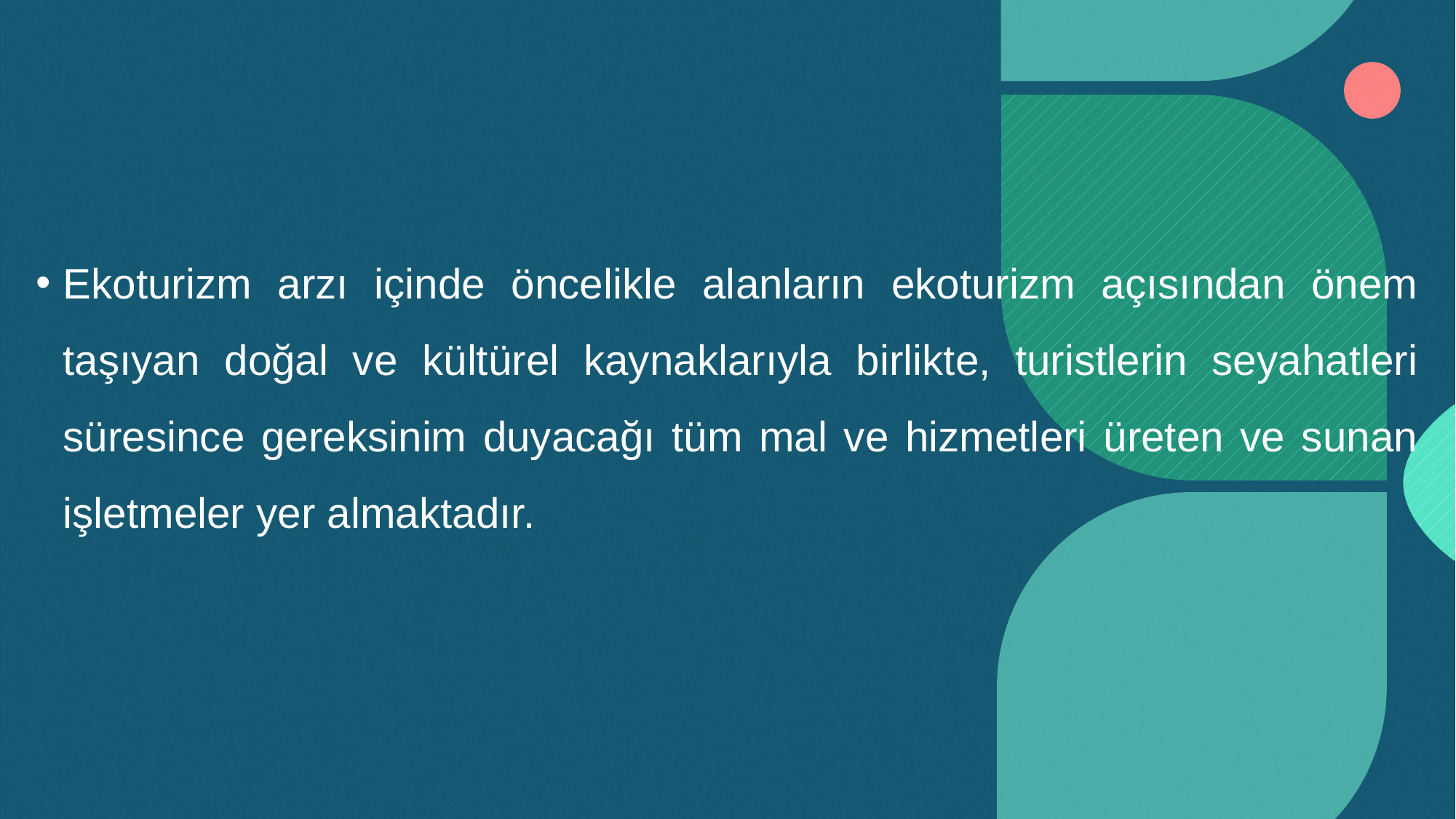

Ekoturizm arzı içinde öncelikle alanların ekoturizm açısından önem taşıyan doğal ve kültürel kaynaklarıyla birlikte, turistlerin seyahatleri süresince gereksinim duyacağı tüm mal ve hizmetleri üreten ve sunan işletmeler yer almaktadır.